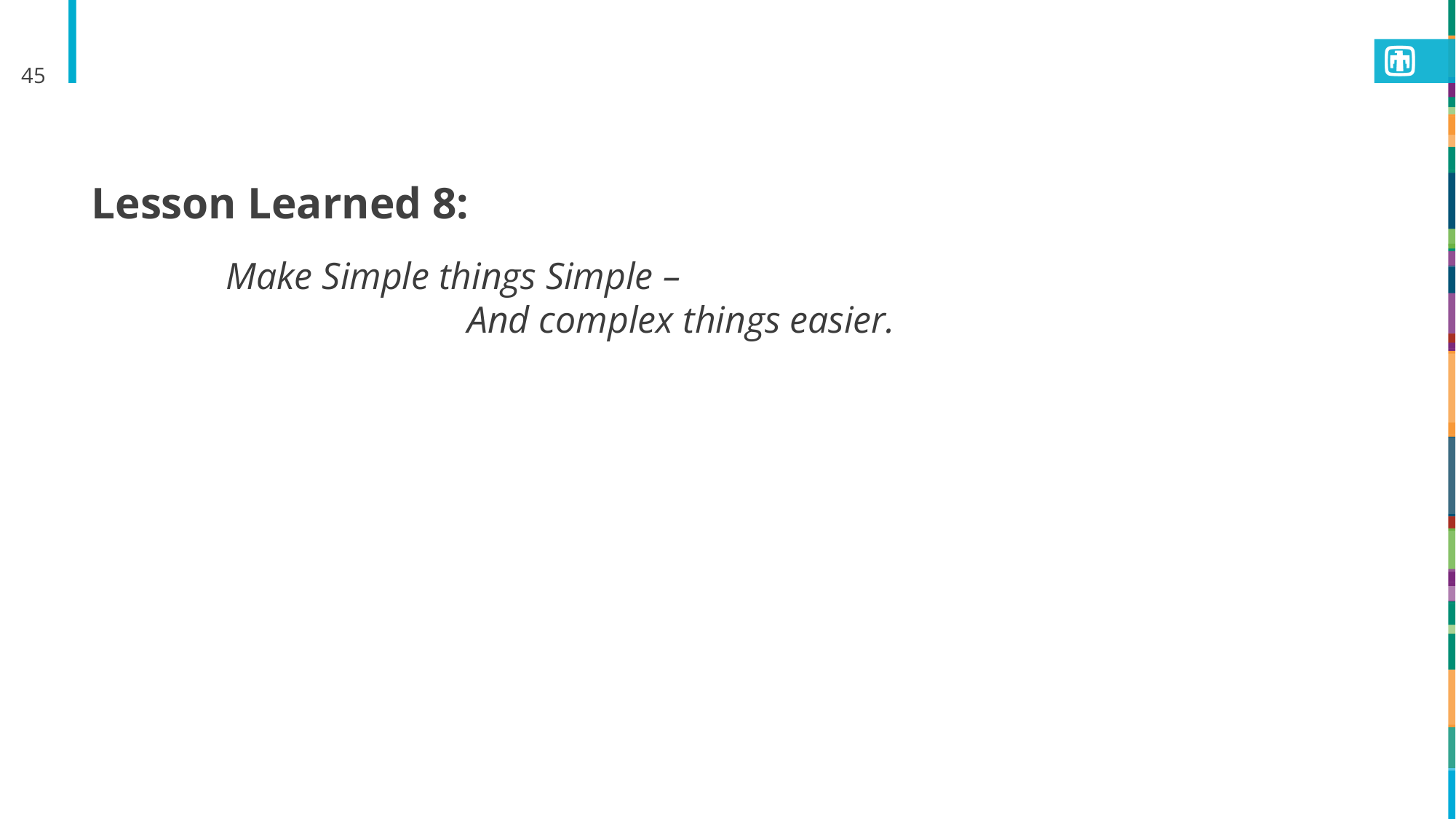

45
Lesson Learned 8:
Make Simple things Simple –
And complex things easier.